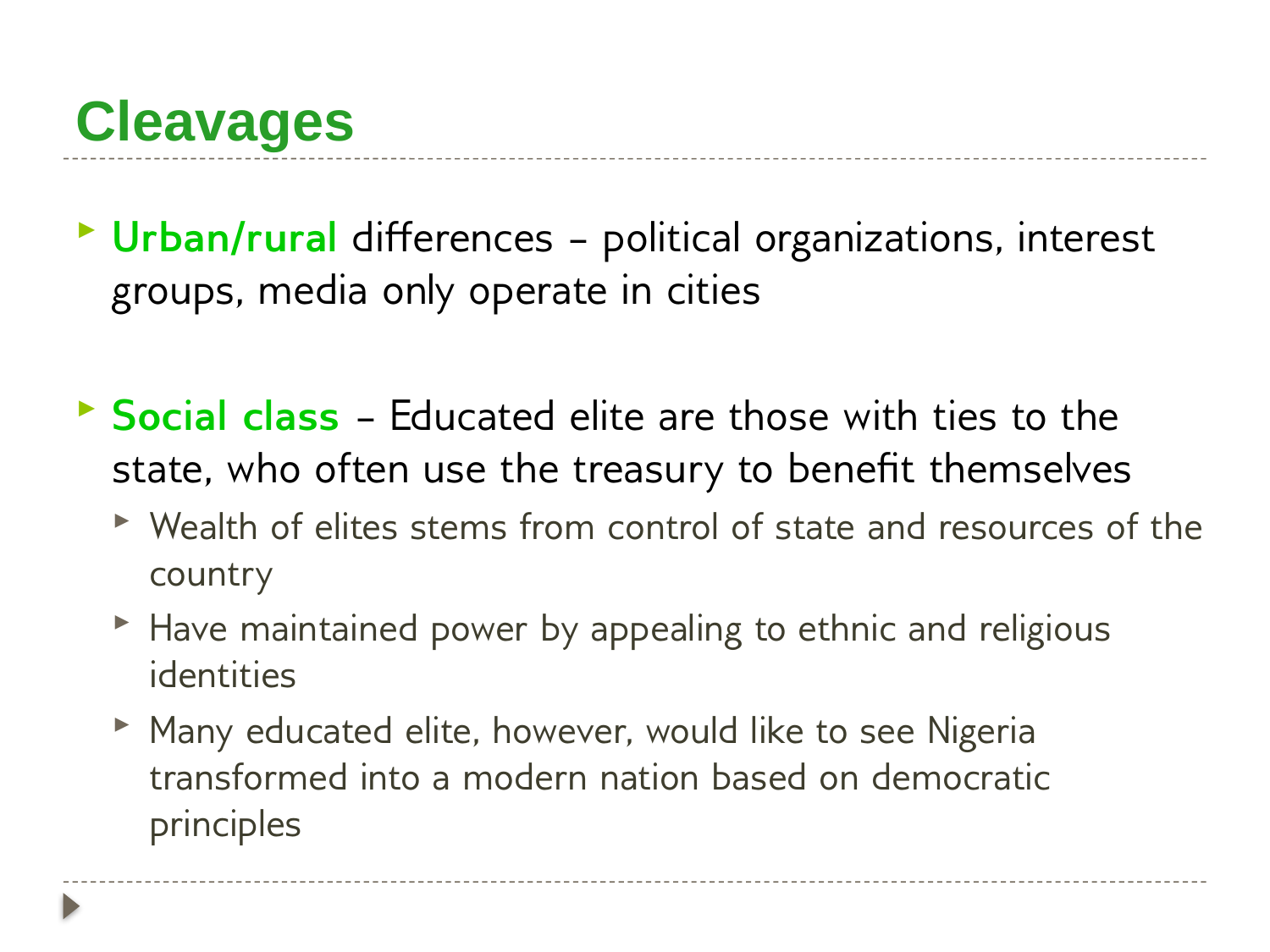

# Cleavages
Urban/rural differences – political organizations, interest groups, media only operate in cities

Social class – Educated elite are those with ties to the state, who often use the treasury to benefit themselves
Wealth of elites stems from control of state and resources of the country
Have maintained power by appealing to ethnic and religious identities
Many educated elite, however, would like to see Nigeria transformed into a modern nation based on democratic principles